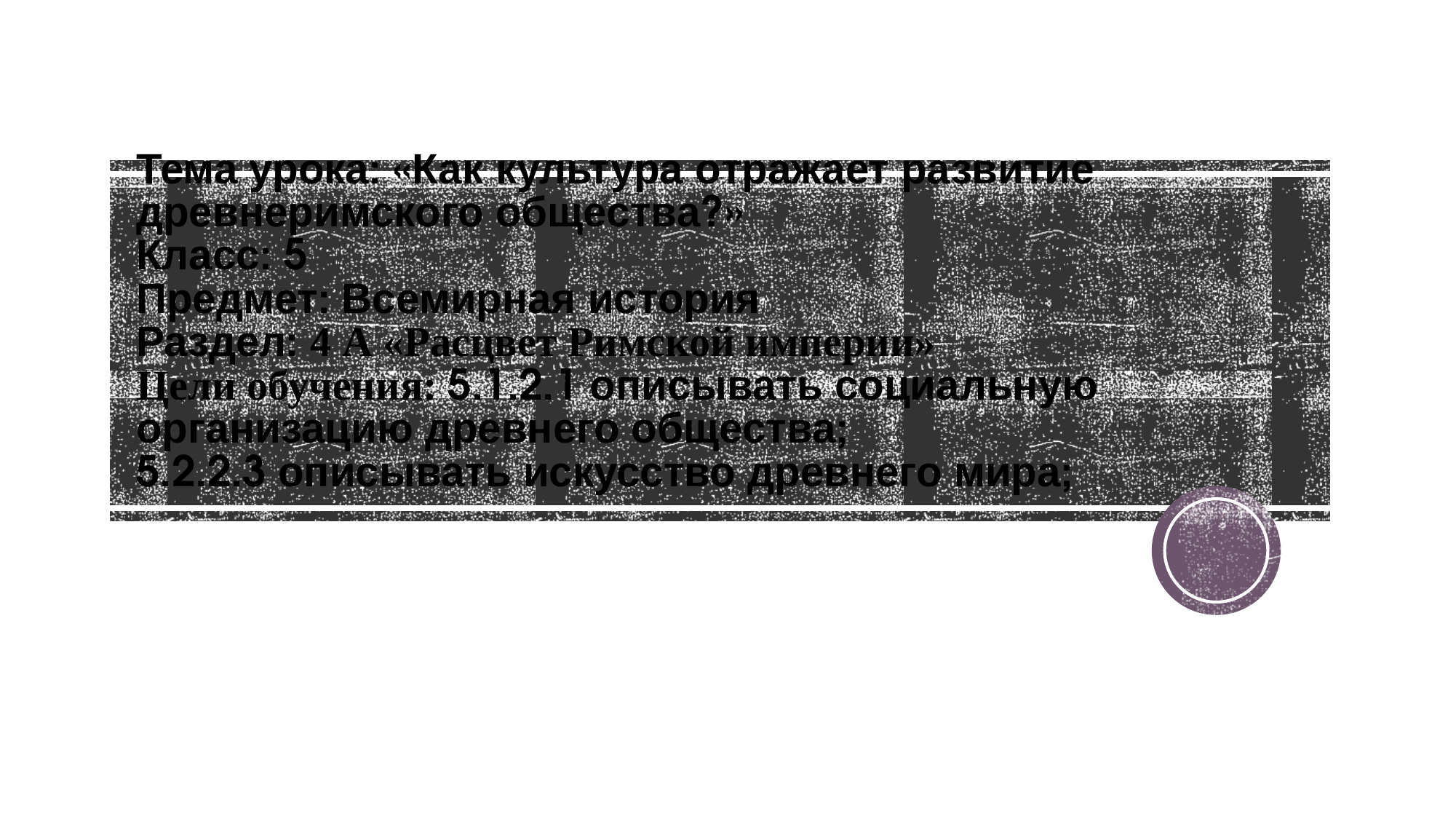

# Тема урока: «Как культура отражает развитие древнеримского общества?» Класс: 5 Предмет: Всемирная история Раздел: 4 А «Расцвет Римской империи» Цели обучения: 5.1.2.1 описывать социальную организацию древнего общества; 5.2.2.3 описывать искусство древнего мира;